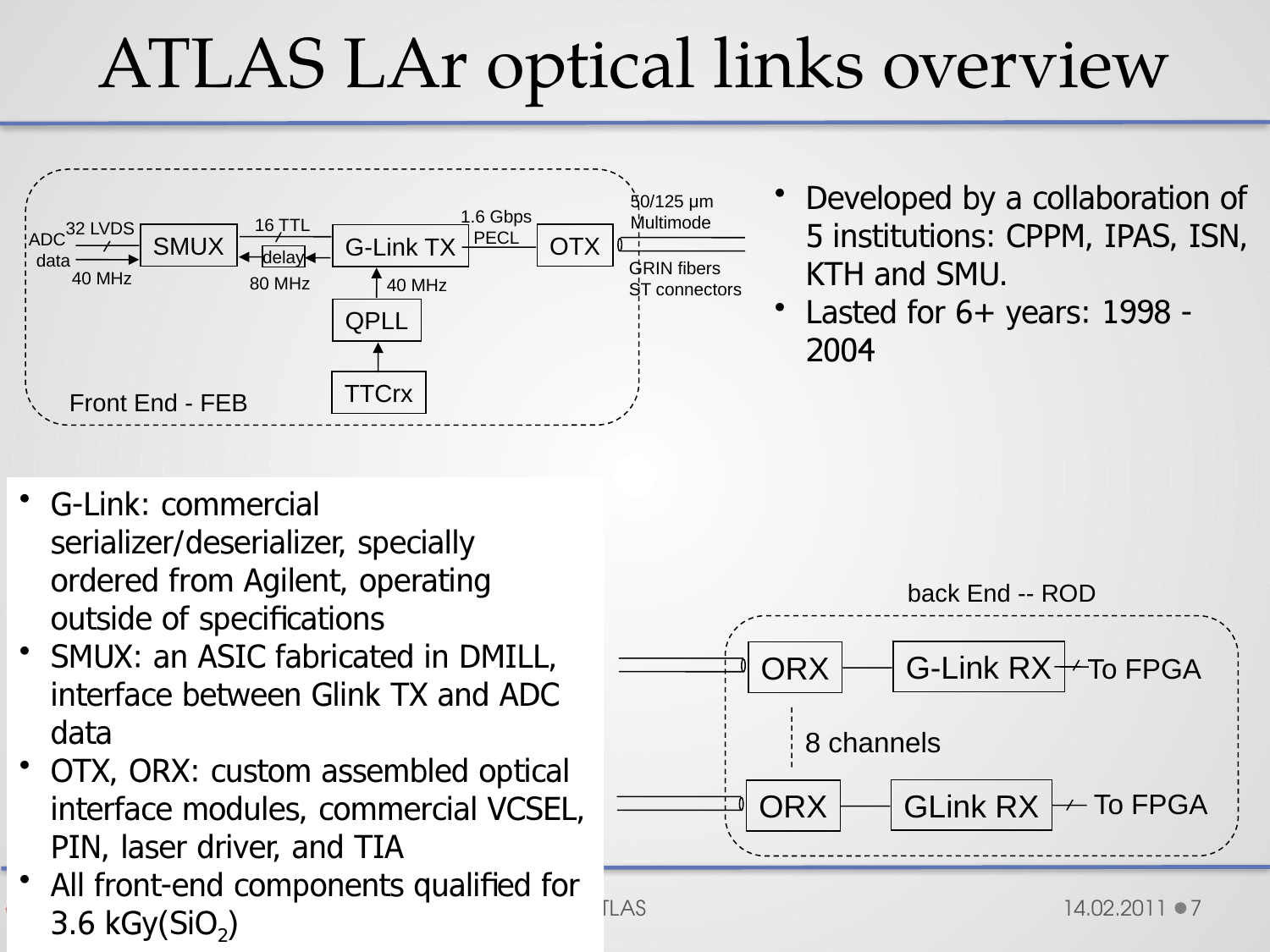

# ATLAS LAr optical links overview

Developed by a collaboration of 5 institutions: CPPM, IPAS, ISN, KTH and SMU.
Lasted for 6+ years: 1998 - 2004
50/125 μm Multimode
1.6 Gbps PECL
16 TTL
32 LVDS
ADC
data
SMUX
OTX
G-Link TX

delay

GRIN fibers
ST connectors

40 MHz
80 MHz

40 MHz
QPLL

TTCrx
Front End - FEB
G-Link: commercial serializer/deserializer, specially ordered from Agilent, operating outside of specifications
SMUX: an ASIC fabricated in DMILL, interface between Glink TX and ADC data
OTX, ORX: custom assembled optical interface modules, commercial VCSEL, PIN, laser driver, and TIA
All front-end components qualified for 3.6 kGy(SiO2)
back End -- ROD

G-Link RX
ORX
To FPGA

8 channels
GLink RX
ORX
To FPGA

T. Flick - Experiences on datatransmission links in ATLAS
14.02.2011
7